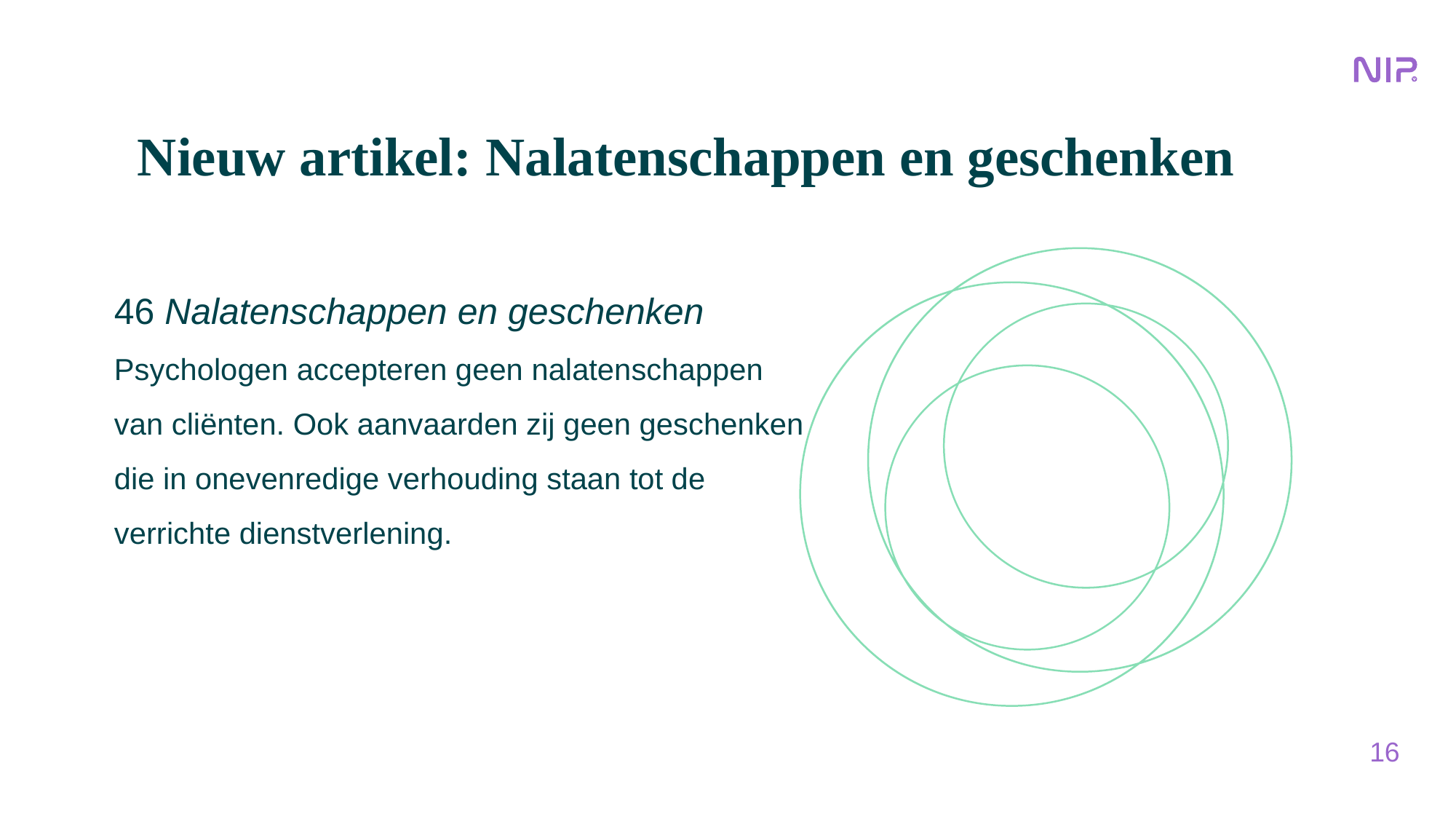

# Nieuw artikel: Nalatenschappen en geschenken
46 Nalatenschappen en geschenken
Psychologen accepteren geen nalatenschappen
van cliënten. Ook aanvaarden zij geen geschenken die in onevenredige verhouding staan tot de verrichte dienstverlening.
16